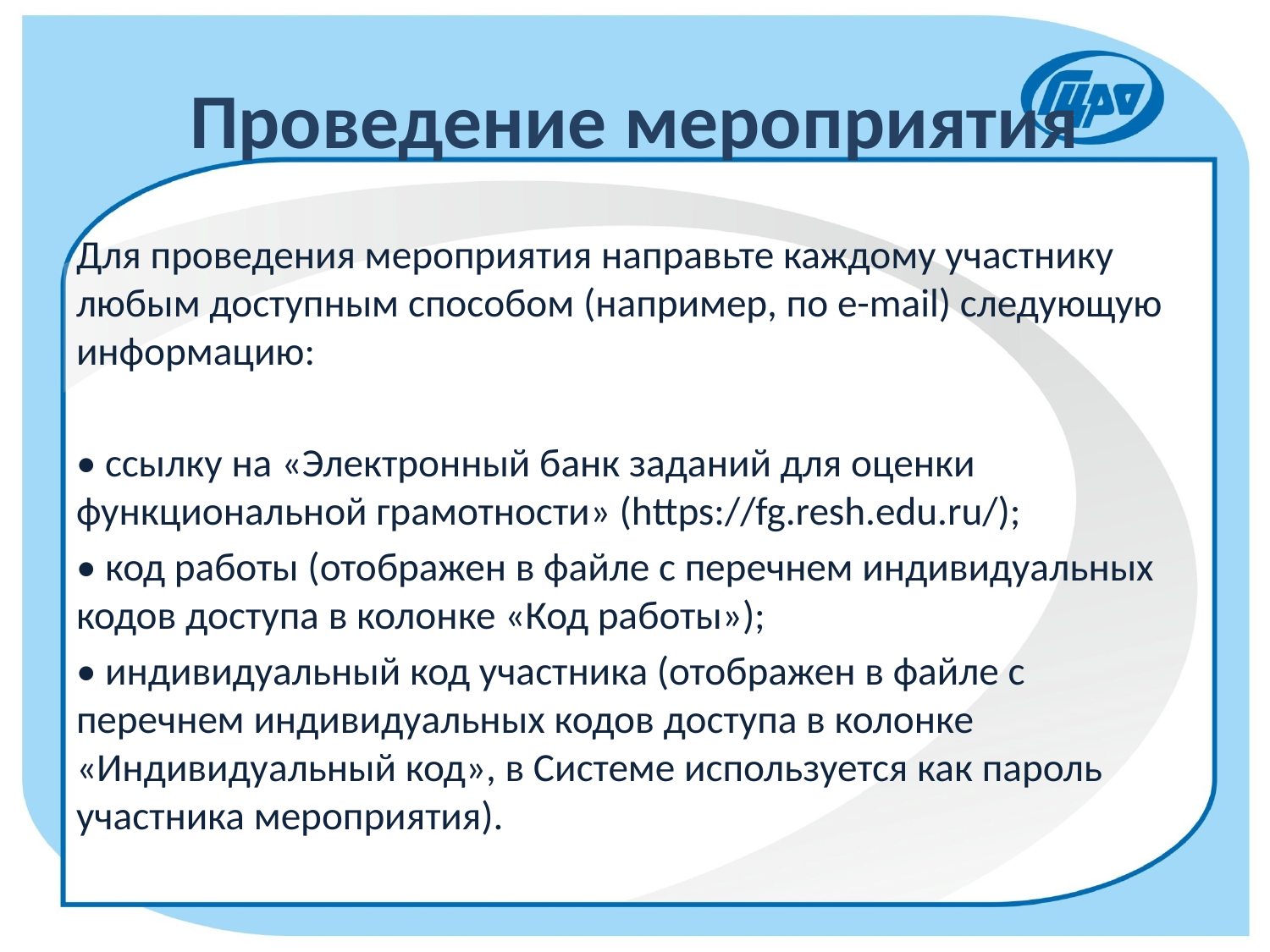

# Проведение мероприятия
Для проведения мероприятия направьте каждому участнику любым доступным способом (например, по e-mail) следующую информацию:

• ссылку на «Электронный банк заданий для оценки функциональной грамотности» (https://fg.resh.edu.ru/);
• код работы (отображен в файле с перечнем индивидуальных кодов доступа в колонке «Код работы»);
• индивидуальный код участника (отображен в файле с перечнем индивидуальных кодов доступа в колонке «Индивидуальный код», в Системе используется как пароль участника мероприятия).